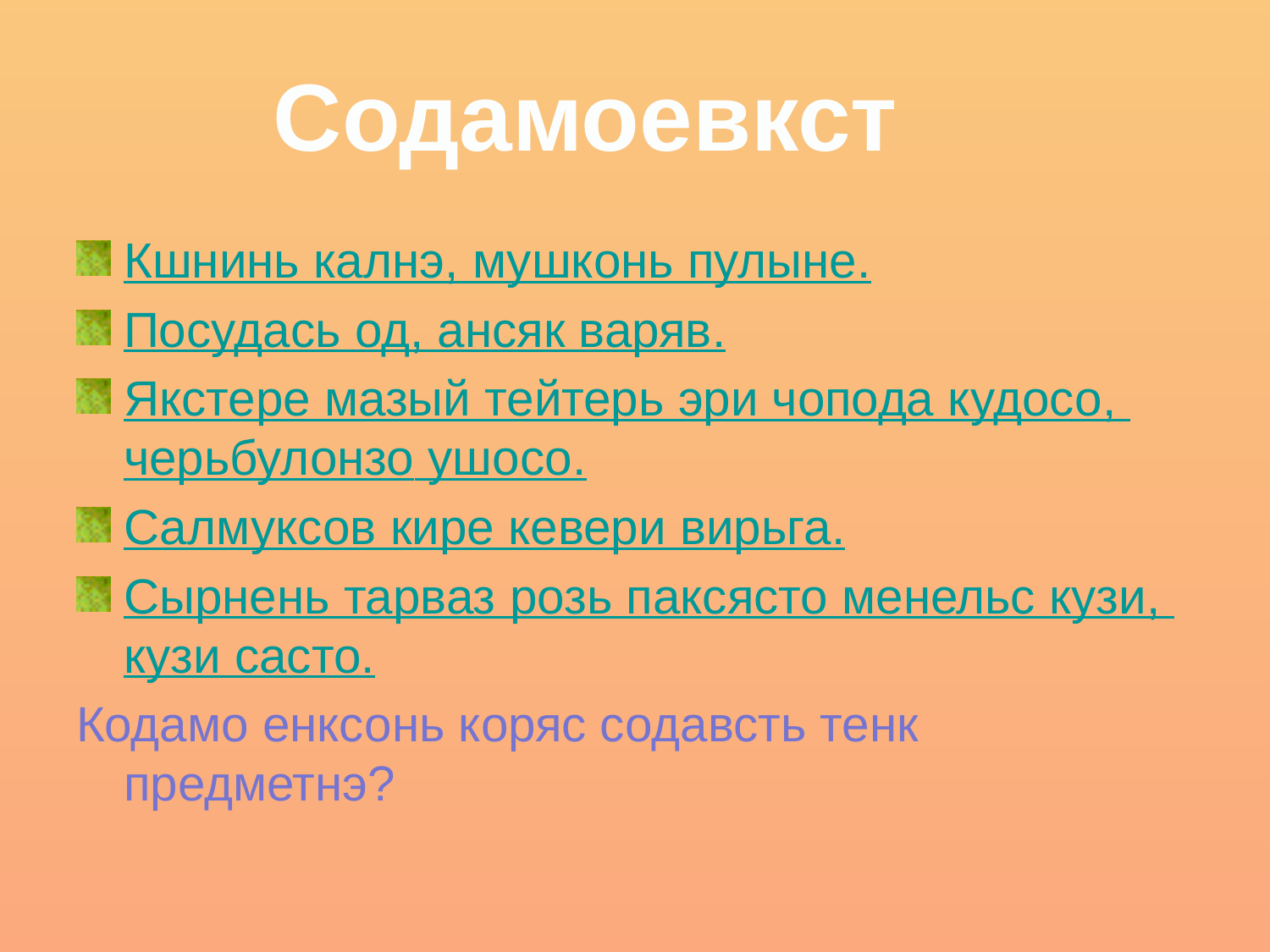

#
Содамоевкст
Кшнинь калнэ, мушконь пулыне.
Посудась од, ансяк варяв.
Якстере мазый тейтерь эри чопода кудосо, черьбулонзо ушосо.
Салмуксов кире кевери вирьга.
Сырнень тарваз розь паксясто менельс кузи, кузи састо.
Кодамо енксонь коряс содавсть тенк предметнэ?